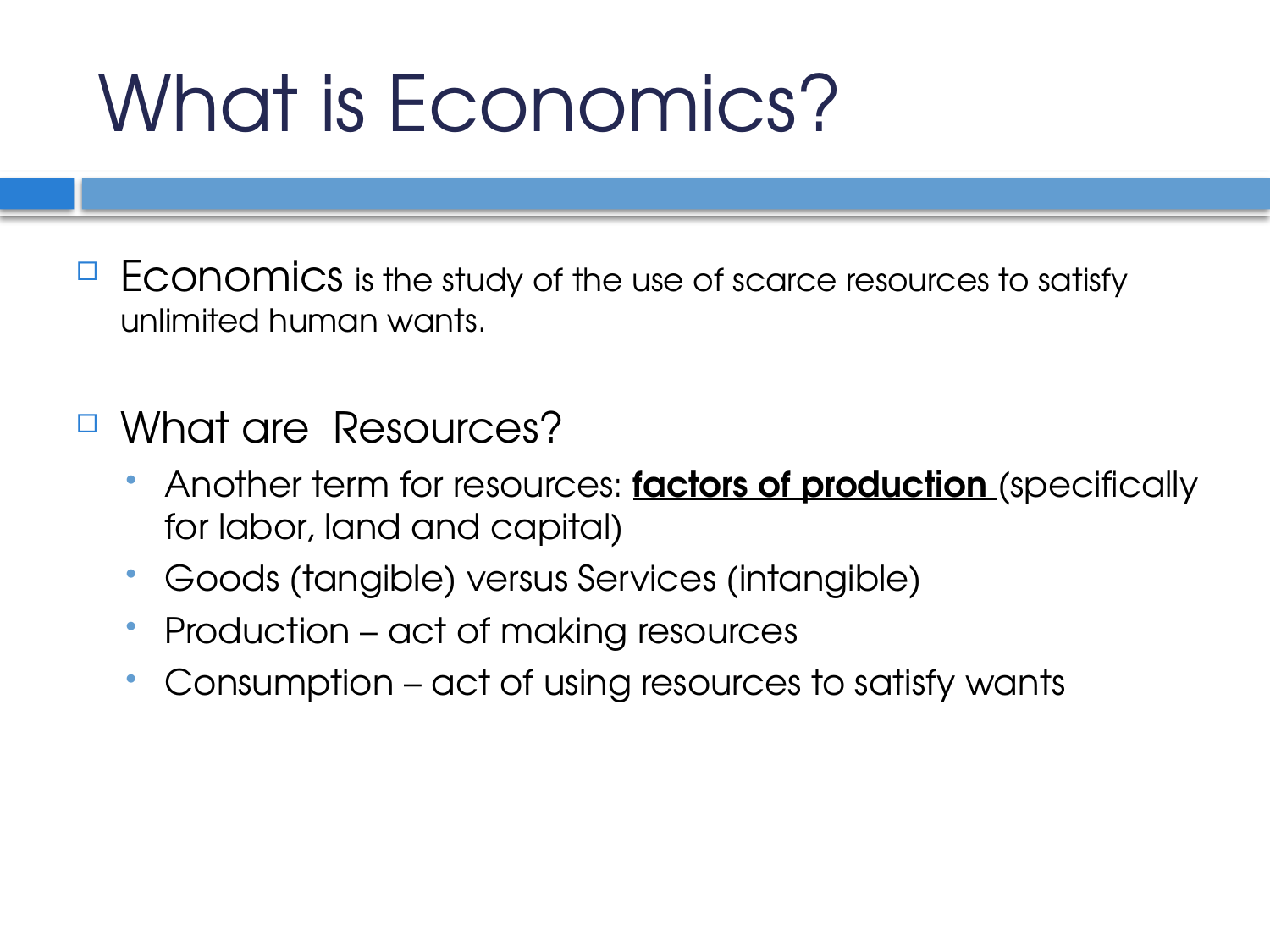

# What is Economics?
Economics is the study of the use of scarce resources to satisfy unlimited human wants.

What are  Resources?
Another term for resources: factors of production (specifically for labor, land and capital)
Goods (tangible) versus Services (intangible)
Production – act of making resources
Consumption – act of using resources to satisfy wants